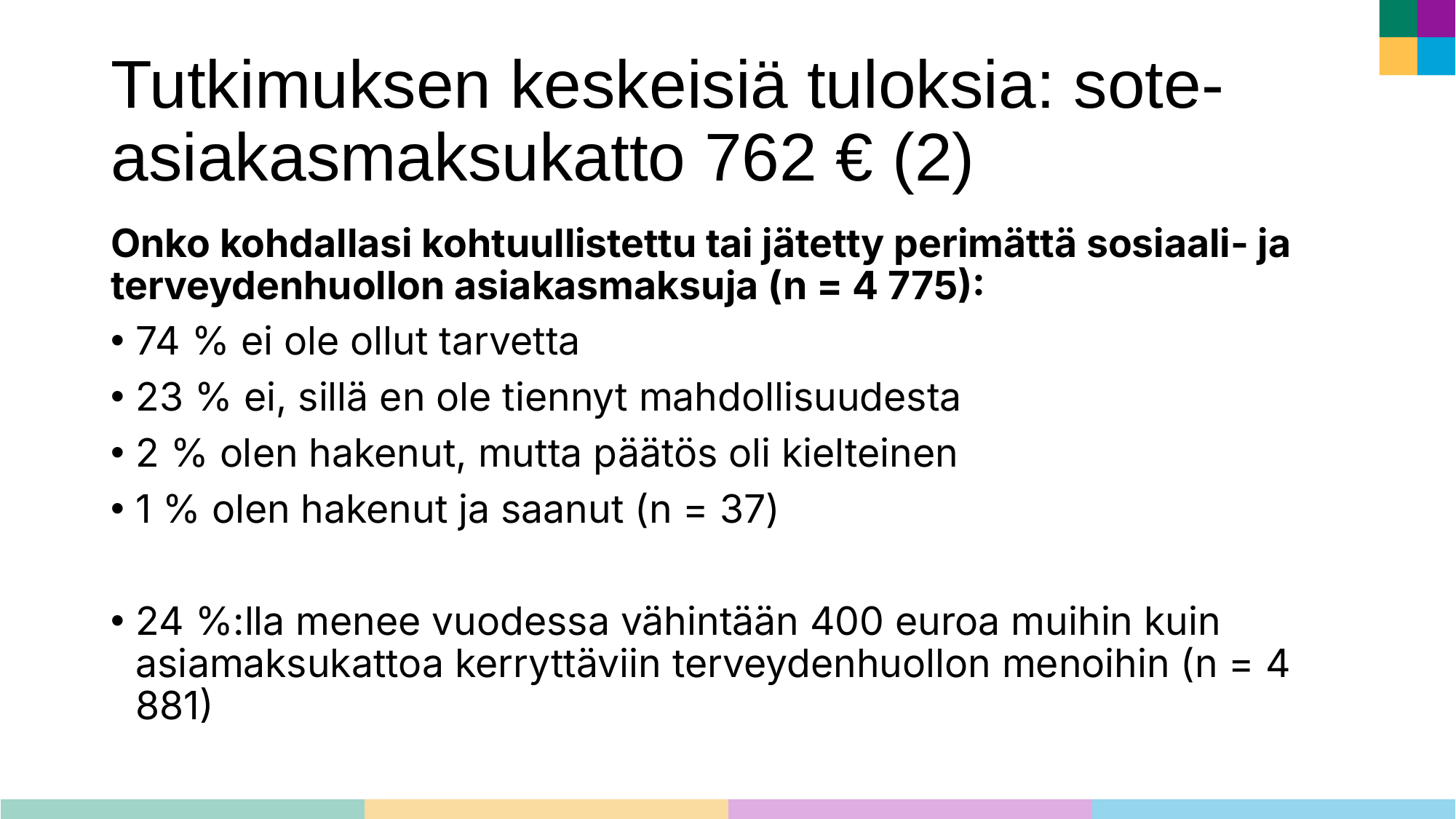

# Tutkimuksen keskeisiä tuloksia: sote-asiakasmaksukatto 762 € (2)
Onko kohdallasi kohtuullistettu tai jätetty perimättä sosiaali- ja terveydenhuollon asiakasmaksuja (n = 4 775):
74 % ei ole ollut tarvetta
23 % ei, sillä en ole tiennyt mahdollisuudesta
2 % olen hakenut, mutta päätös oli kielteinen
1 % olen hakenut ja saanut (n = 37)

24 %:lla menee vuodessa vähintään 400 euroa muihin kuin asiamaksukattoa kerryttäviin terveydenhuollon menoihin (n = 4 881)